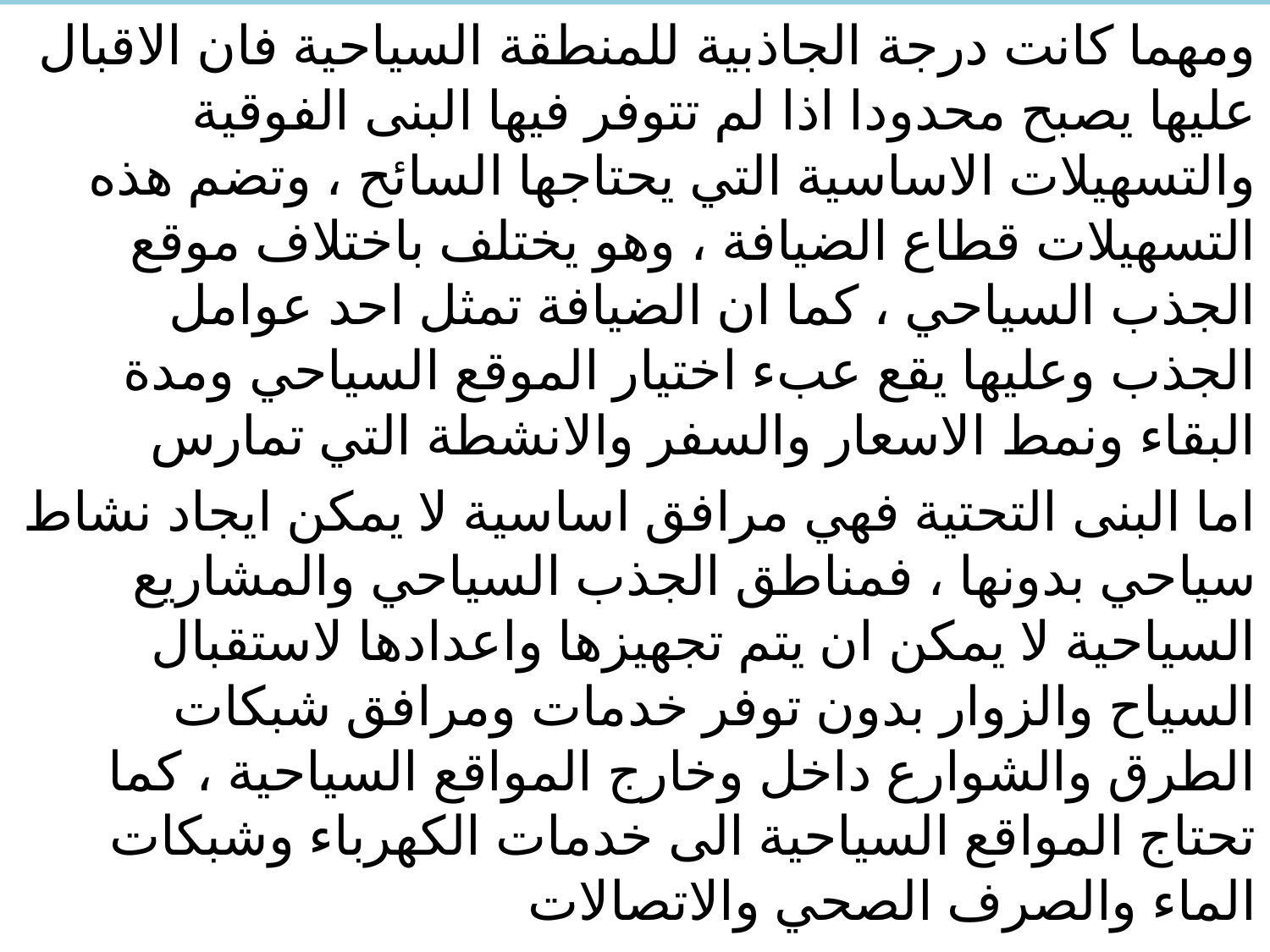

#
ومهما كانت درجة الجاذبية للمنطقة السياحية فان الاقبال عليها يصبح محدودا اذا لم تتوفر فيها البنى الفوقية والتسهيلات الاساسية التي يحتاجها السائح ، وتضم هذه التسهيلات قطاع الضيافة ، وهو يختلف باختلاف موقع الجذب السياحي ، كما ان الضيافة تمثل احد عوامل الجذب وعليها يقع عبء اختيار الموقع السياحي ومدة البقاء ونمط الاسعار والسفر والانشطة التي تمارس
اما البنى التحتية فهي مرافق اساسية لا يمكن ايجاد نشاط سياحي بدونها ، فمناطق الجذب السياحي والمشاريع السياحية لا يمكن ان يتم تجهيزها واعدادها لاستقبال السياح والزوار بدون توفر خدمات ومرافق شبكات الطرق والشوارع داخل وخارج المواقع السياحية ، كما تحتاج المواقع السياحية الى خدمات الكهرباء وشبكات الماء والصرف الصحي والاتصالات